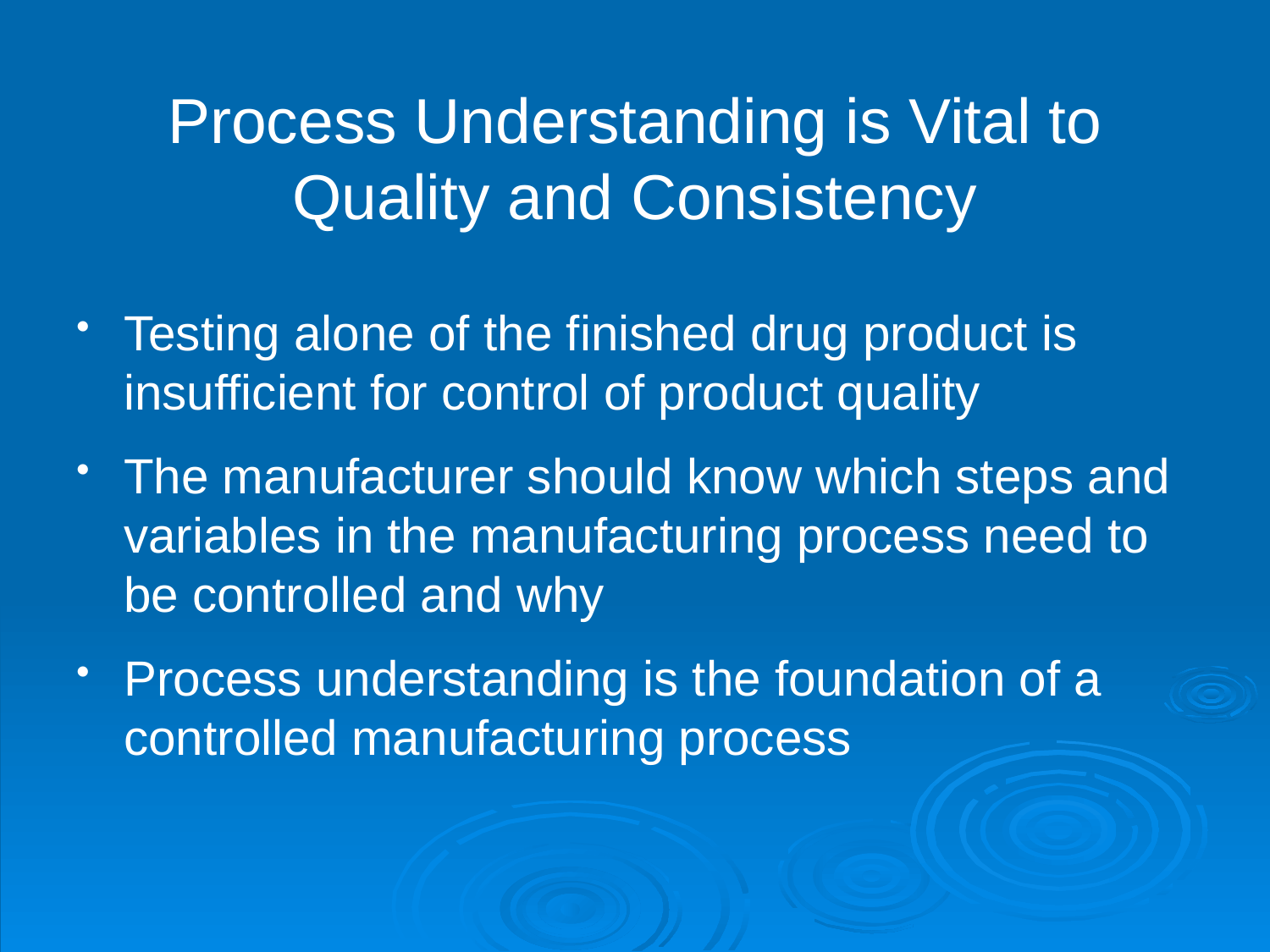

# Process Understanding is Vital to Quality and Consistency
Testing alone of the finished drug product is insufficient for control of product quality
The manufacturer should know which steps and variables in the manufacturing process need to be controlled and why
Process understanding is the foundation of a controlled manufacturing process